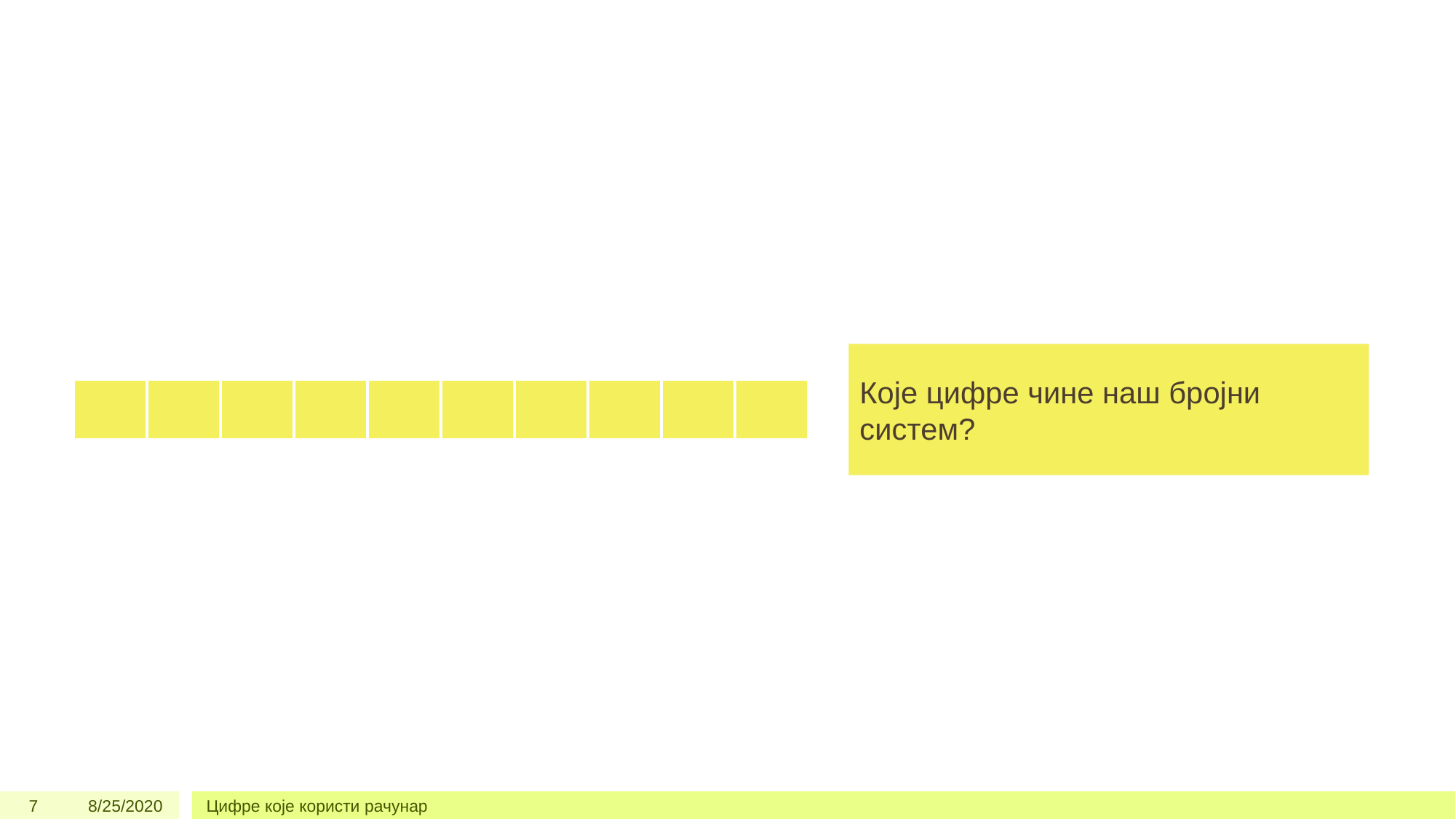

Које цифре чине наш бројни систем?
|  |  |  |  |  |  |  |  |  |  |
| --- | --- | --- | --- | --- | --- | --- | --- | --- | --- |
7
8/25/2020
Цифре које користи рачунар